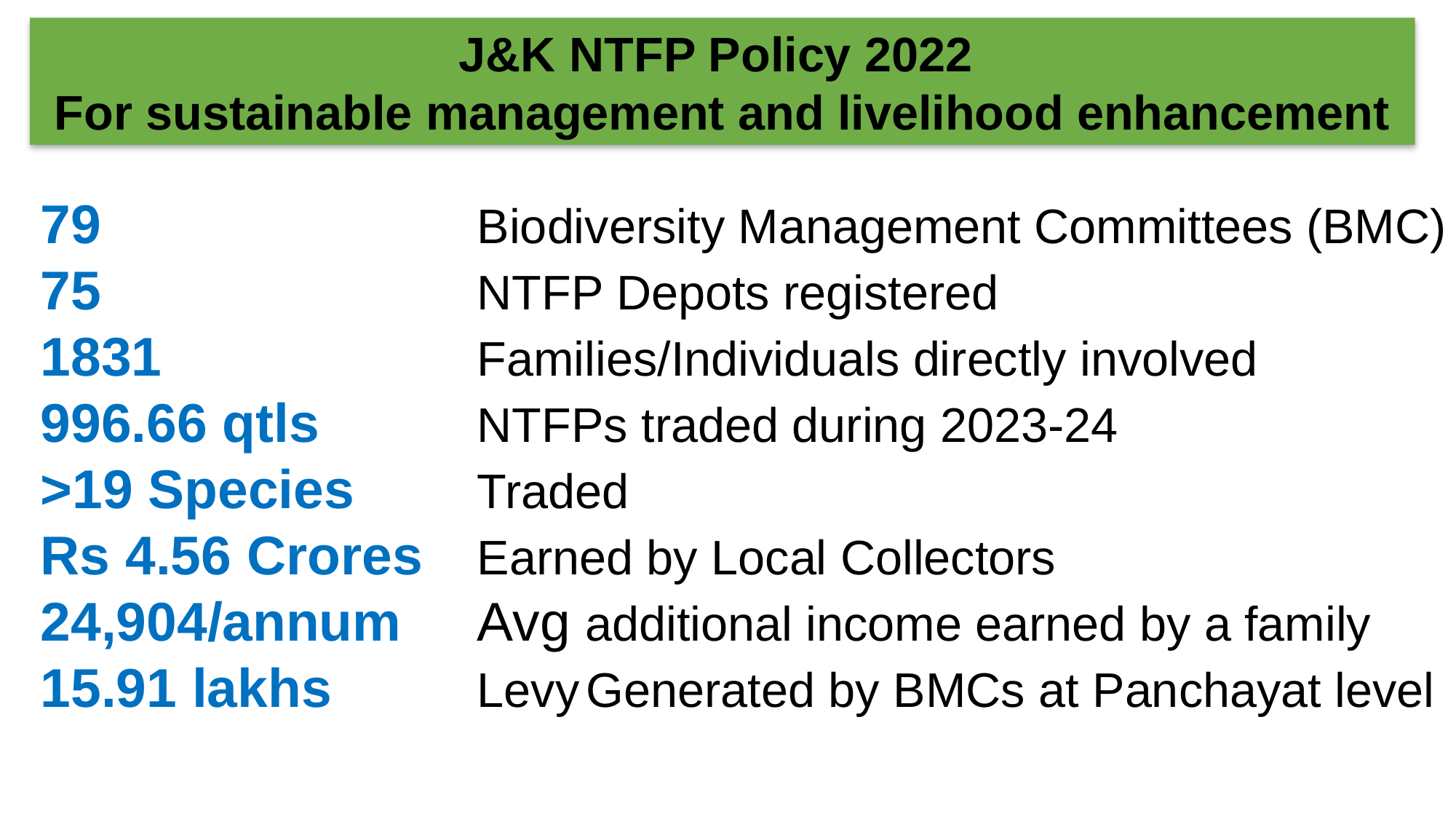

J&K NTFP Policy 2022
For sustainable management and livelihood enhancement
79 				Biodiversity Management Committees (BMC)
75 				NTFP Depots registered
1831 			Families/Individuals directly involved
996.66 qtls 		NTFPs traded during 2023-24
>19 Species		Traded
Rs 4.56 Crores 	Earned by Local Collectors
24,904/annum 	Avg additional income earned by a family
15.91 lakhs  		Levy	Generated by BMCs at Panchayat level